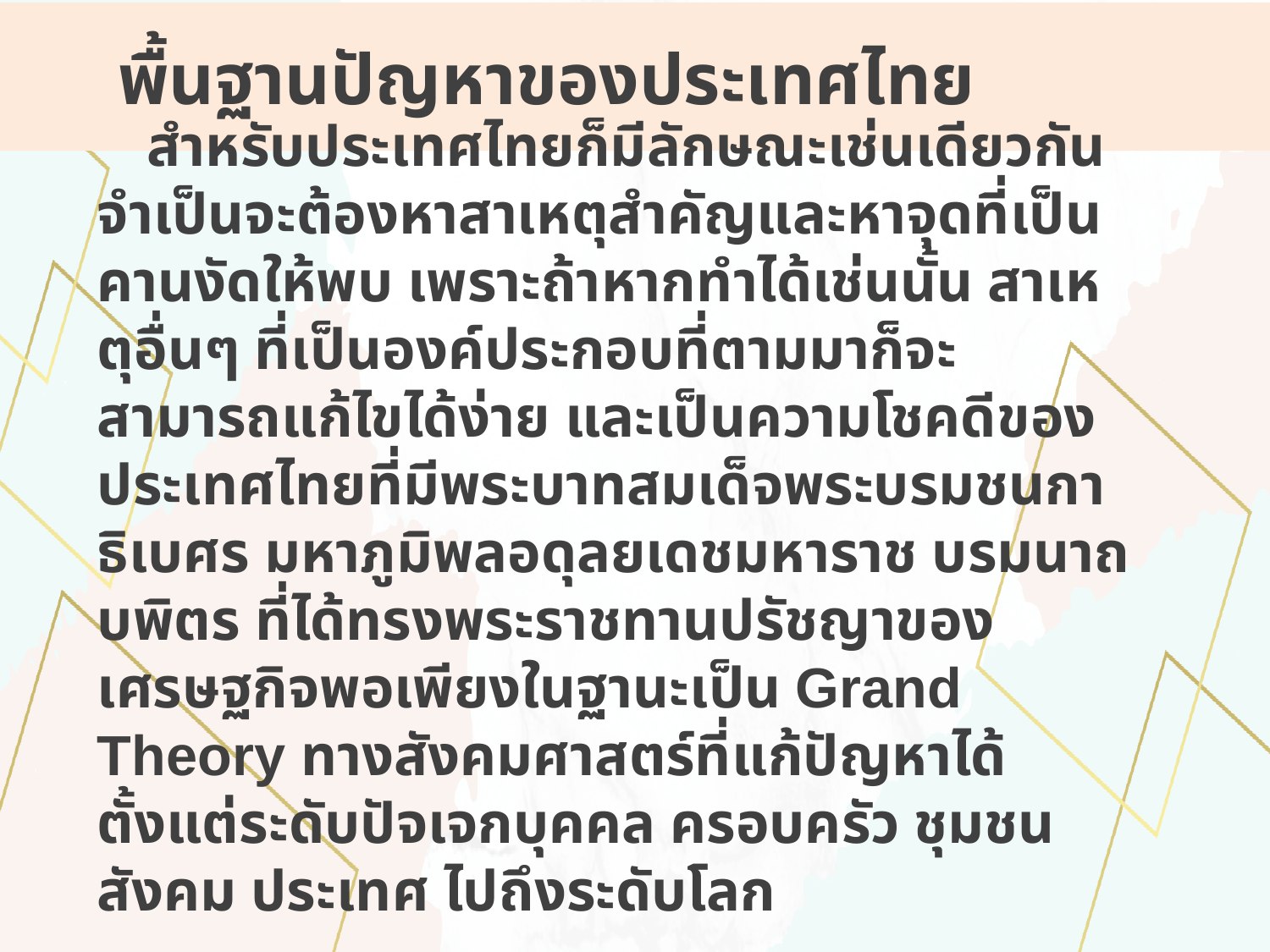

# พื้นฐานปัญหาของประเทศไทย
สำหรับประเทศไทยก็มีลักษณะเช่นเดียวกัน จำเป็นจะต้องหาสาเหตุสำคัญและหาจุดที่เป็นคานงัดให้พบ เพราะถ้าหากทำได้เช่นนั้น สาเหตุอื่นๆ ที่เป็นองค์ประกอบที่ตามมาก็จะสามารถแก้ไขได้ง่าย และเป็นความโชคดีของประเทศไทยที่มีพระบาทสมเด็จพระบรมชนกาธิเบศร มหาภูมิพลอดุลยเดชมหาราช บรมนาถบพิตร ที่ได้ทรงพระราชทานปรัชญาของเศรษฐกิจพอเพียงในฐานะเป็น Grand Theory ทางสังคมศาสตร์ที่แก้ปัญหาได้ตั้งแต่ระดับปัจเจกบุคคล ครอบครัว ชุมชน สังคม ประเทศ ไปถึงระดับโลก